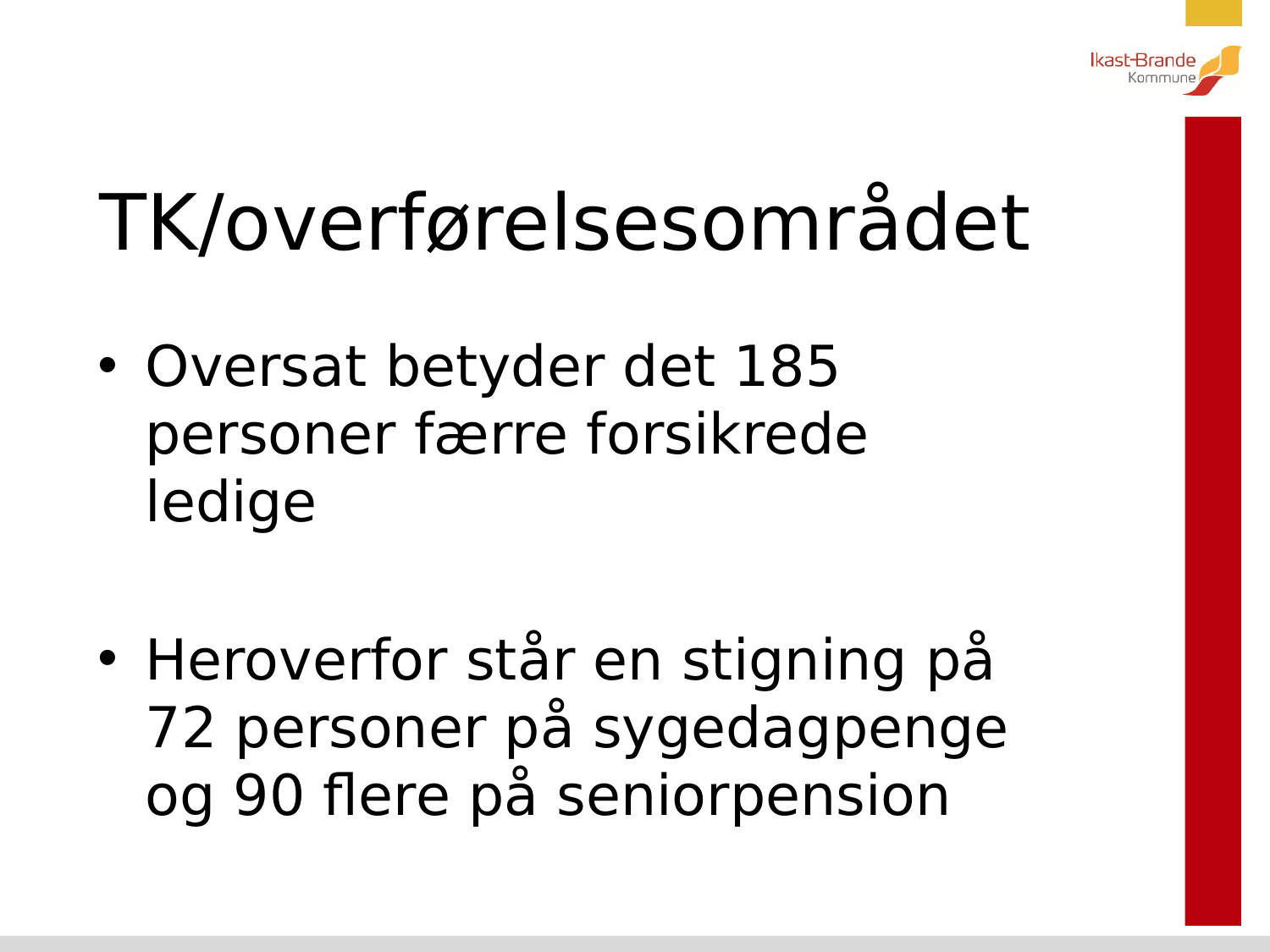

# TK/overførelsesområdet
Oversat betyder det 185 personer færre forsikrede ledige

Heroverfor står en stigning på 72 personer på sygedagpenge og 90 flere på seniorpension